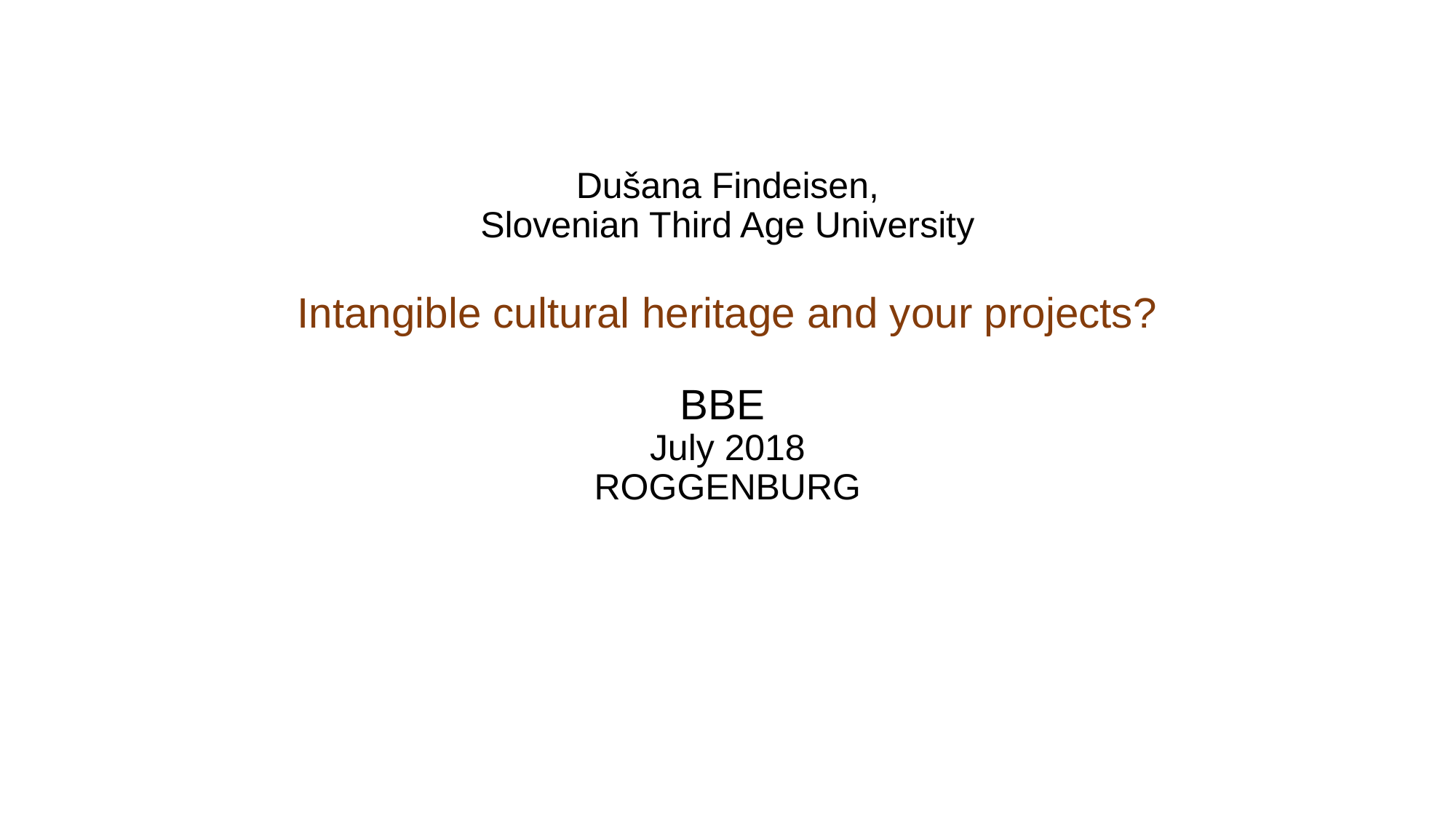

# Dušana Findeisen, Slovenian Third Age University Intangible cultural heritage and your projects? BBE July 2018 ROGGENBURG